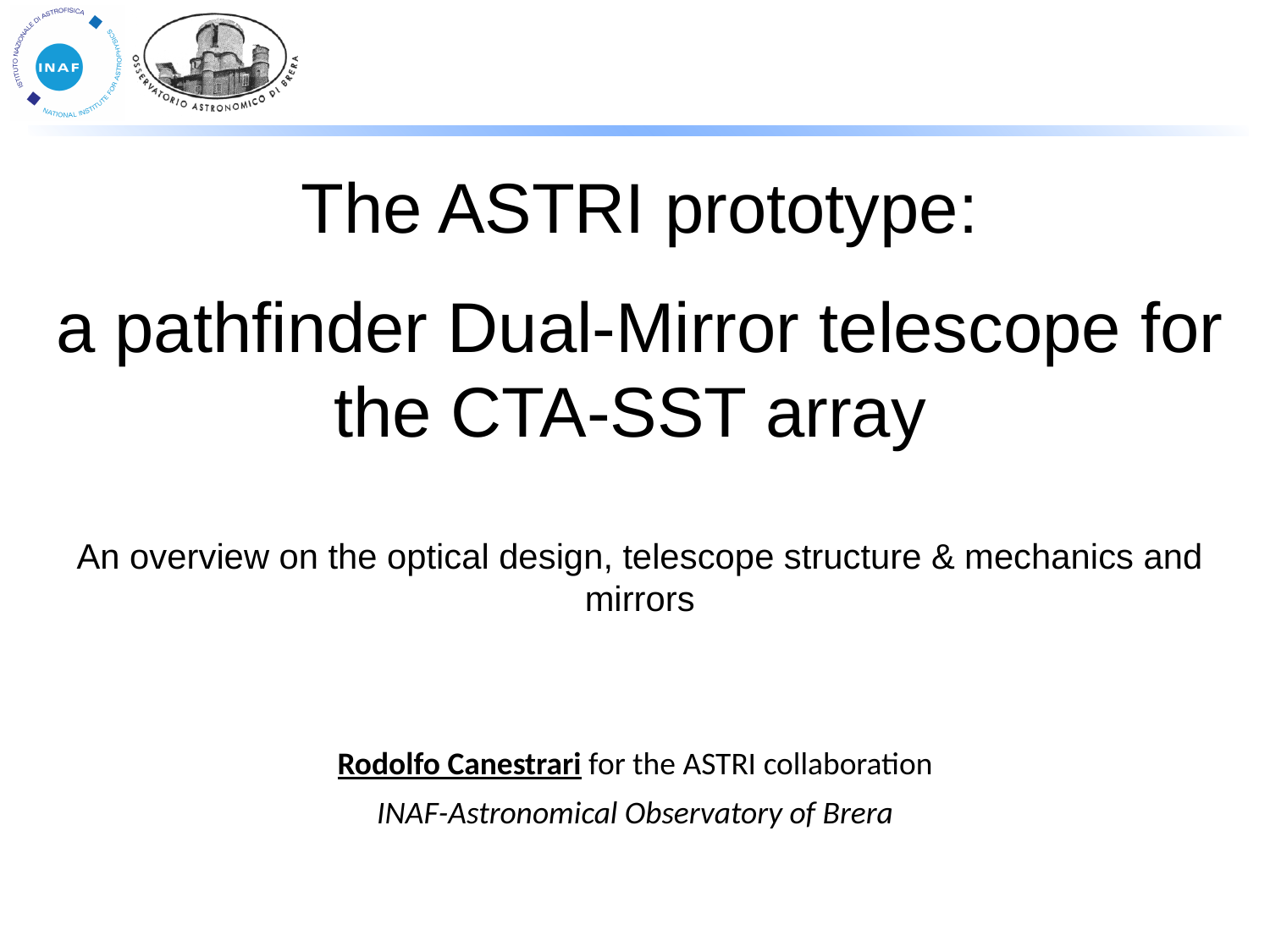

The ASTRI prototype:
a pathfinder Dual-Mirror telescope for the CTA-SST array
An overview on the optical design, telescope structure & mechanics and mirrors
Rodolfo Canestrari for the ASTRI collaboration
INAF-Astronomical Observatory of Brera